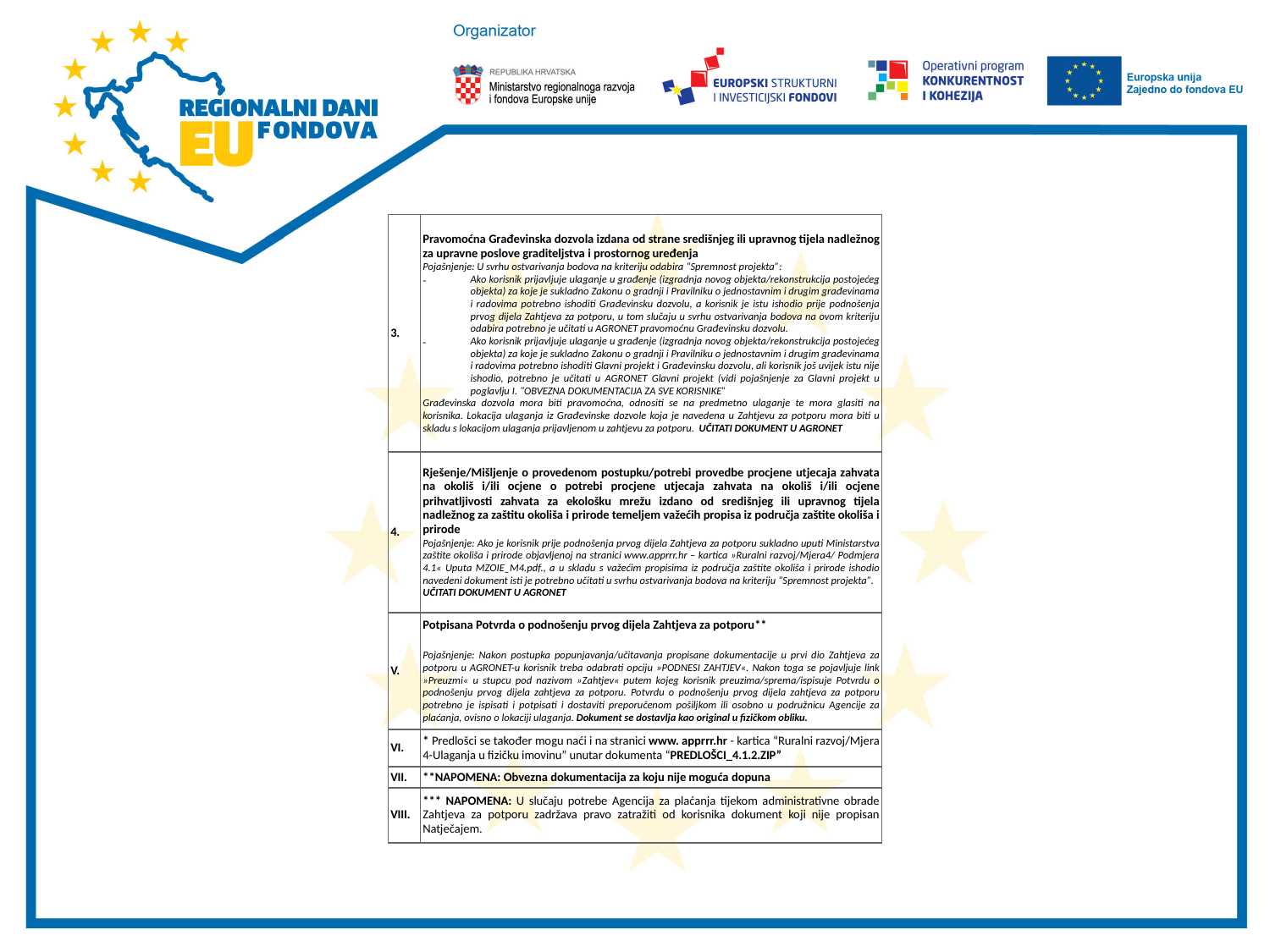

#
| 3. | Pravomoćna Građevinska dozvola izdana od strane središnjeg ili upravnog tijela nadležnog za upravne poslove graditeljstva i prostornog uređenja Pojašnjenje: U svrhu ostvarivanja bodova na kriteriju odabira “Spremnost projekta”: Ako korisnik prijavljuje ulaganje u građenje (izgradnja novog objekta/rekonstrukcija postojećeg objekta) za koje je sukladno Zakonu o gradnji i Pravilniku o jednostavnim i drugim građevinama i radovima potrebno ishoditi Građevinsku dozvolu, a korisnik je istu ishodio prije podnošenja prvog dijela Zahtjeva za potporu, u tom slučaju u svrhu ostvarivanja bodova na ovom kriteriju odabira potrebno je učitati u AGRONET pravomoćnu Građevinsku dozvolu. Ako korisnik prijavljuje ulaganje u građenje (izgradnja novog objekta/rekonstrukcija postojećeg objekta) za koje je sukladno Zakonu o gradnji i Pravilniku o jednostavnim i drugim građevinama i radovima potrebno ishoditi Glavni projekt i Građevinsku dozvolu, ali korisnik još uvijek istu nije ishodio, potrebno je učitati u AGRONET Glavni projekt (vidi pojašnjenje za Glavni projekt u poglavlju I. “OBVEZNA DOKUMENTACIJA ZA SVE KORISNIKE” Građevinska dozvola mora biti pravomoćna, odnositi se na predmetno ulaganje te mora glasiti na korisnika. Lokacija ulaganja iz Građevinske dozvole koja je navedena u Zahtjevu za potporu mora biti u skladu s lokacijom ulaganja prijavljenom u zahtjevu za potporu. UČITATI DOKUMENT U AGRONET |
| --- | --- |
| 4. | Rješenje/Mišljenje o provedenom postupku/potrebi provedbe procjene utjecaja zahvata na okoliš i/ili ocjene o potrebi procjene utjecaja zahvata na okoliš i/ili ocjene prihvatljivosti zahvata za ekološku mrežu izdano od središnjeg ili upravnog tijela nadležnog za zaštitu okoliša i prirode temeljem važećih propisa iz područja zaštite okoliša i prirode Pojašnjenje: Ako je korisnik prije podnošenja prvog dijela Zahtjeva za potporu sukladno uputi Ministarstva zaštite okoliša i prirode objavljenoj na stranici www.apprrr.hr – kartica »Ruralni razvoj/Mjera4/ Podmjera 4.1« Uputa MZOIE\_M4.pdf., a u skladu s važećim propisima iz područja zaštite okoliša i prirode ishodio navedeni dokument isti je potrebno učitati u svrhu ostvarivanja bodova na kriteriju “Spremnost projekta”. UČITATI DOKUMENT U AGRONET |
| V. | Potpisana Potvrda o podnošenju prvog dijela Zahtjeva za potporu\*\* Pojašnjenje: Nakon postupka popunjavanja/učitavanja propisane dokumentacije u prvi dio Zahtjeva za potporu u AGRONET-u korisnik treba odabrati opciju »PODNESI ZAHTJEV«. Nakon toga se pojavljuje link »Preuzmi« u stupcu pod nazivom »Zahtjev« putem kojeg korisnik preuzima/sprema/ispisuje Potvrdu o podnošenju prvog dijela zahtjeva za potporu. Potvrdu o podnošenju prvog dijela zahtjeva za potporu potrebno je ispisati i potpisati i dostaviti preporučenom pošiljkom ili osobno u podružnicu Agencije za plaćanja, ovisno o lokaciji ulaganja. Dokument se dostavlja kao original u fizičkom obliku. |
| VI. | \* Predlošci se također mogu naći i na stranici www. apprrr.hr - kartica “Ruralni razvoj/Mjera 4-Ulaganja u fizičku imovinu” unutar dokumenta “PREDLOŠCI\_4.1.2.ZIP” |
| VII. | \*\*NAPOMENA: Obvezna dokumentacija za koju nije moguća dopuna |
| VIII. | \*\*\* NAPOMENA: U slučaju potrebe Agencija za plaćanja tijekom administrativne obrade Zahtjeva za potporu zadržava pravo zatražiti od korisnika dokument koji nije propisan Natječajem. |